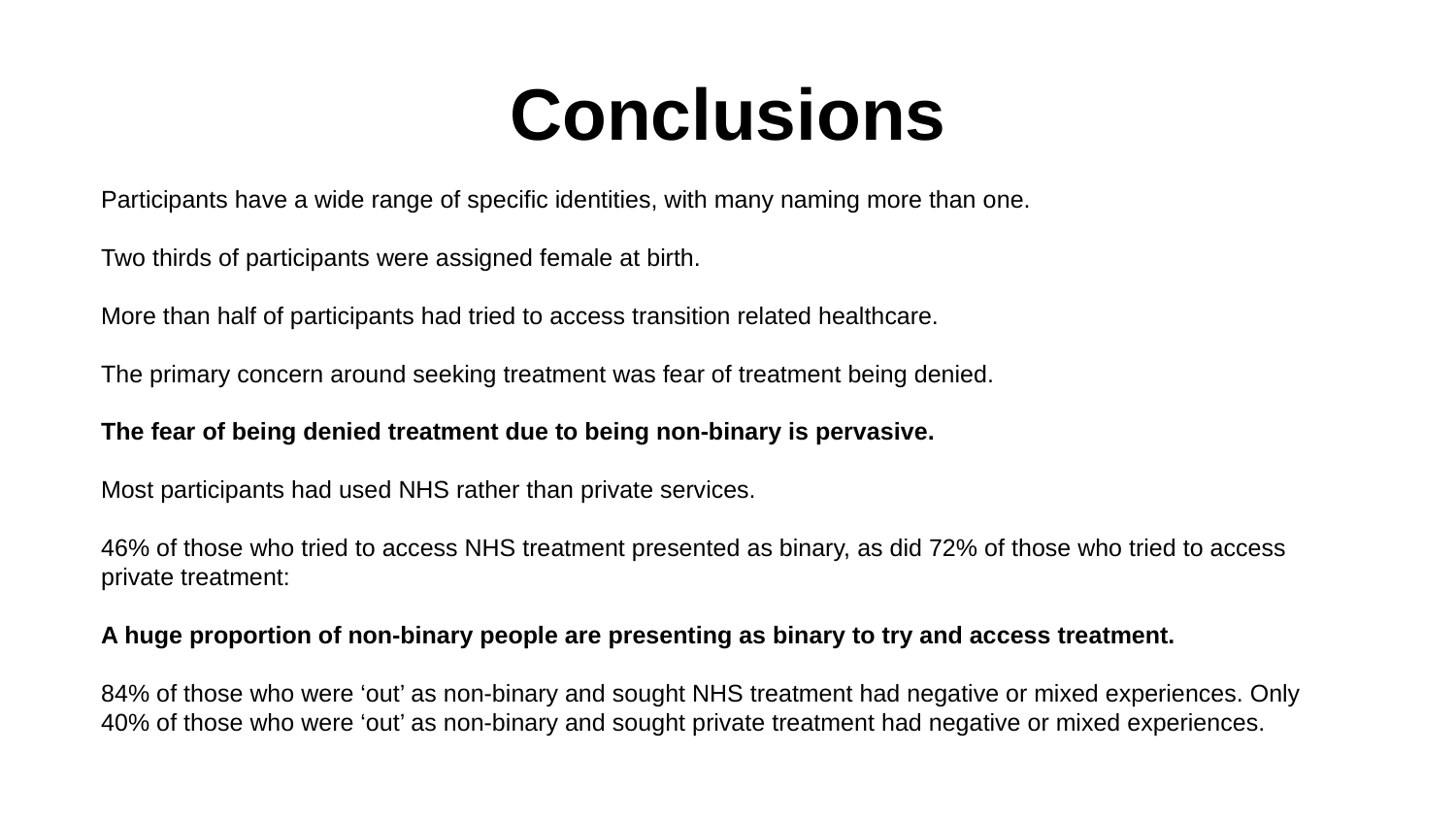

# Conclusions
Participants have a wide range of specific identities, with many naming more than one.

Two thirds of participants were assigned female at birth.

More than half of participants had tried to access transition related healthcare.

The primary concern around seeking treatment was fear of treatment being denied.

The fear of being denied treatment due to being non-binary is pervasive.

Most participants had used NHS rather than private services.

46% of those who tried to access NHS treatment presented as binary, as did 72% of those who tried to access private treatment:

A huge proportion of non-binary people are presenting as binary to try and access treatment.

84% of those who were ‘out’ as non-binary and sought NHS treatment had negative or mixed experiences. Only 40% of those who were ‘out’ as non-binary and sought private treatment had negative or mixed experiences.